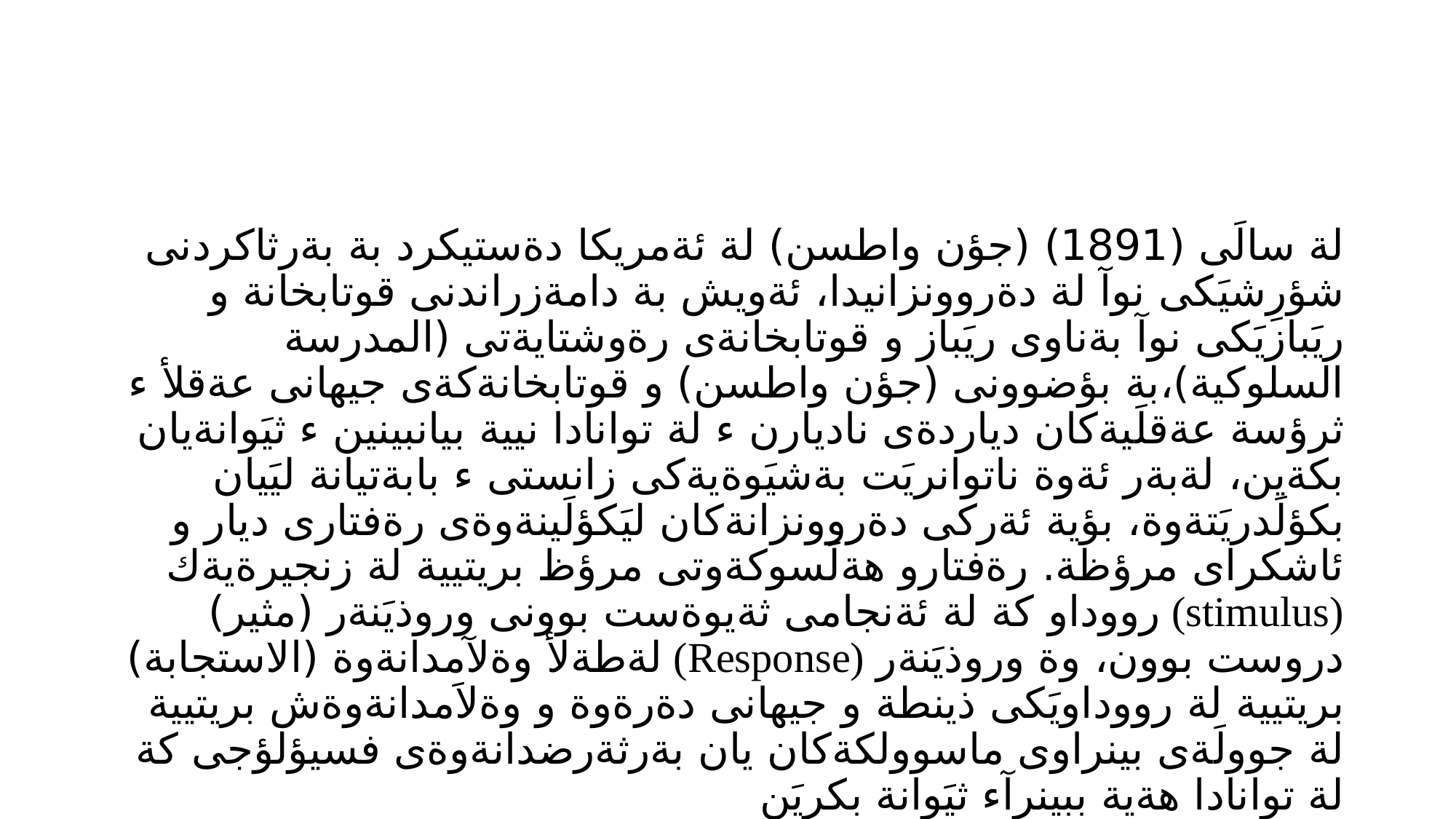

#
لة سالَى (1891) (جؤن واطسن) لة ئةمريكا دةستيكرد بة بةرثاكردنى شؤرِشيَكى نوآ لة دةروونزانيدا، ئةويش بة دامةزراندنى قوتابخانة و ريَبازيَكى نوآ بةناوى ريَباز و قوتابخانةى رةوشتايةتى (المدرسة السلوكية)،بة بؤضوونى (جؤن واطسن) و قوتابخانةكةى جيهانى عةقلأ ء ثرؤسة عةقلَيةكان دياردةى ناديارن ء لة توانادا نيية بيانبينين ء ثيَوانةيان بكةين، لةبةر ئةوة ناتوانريَت بةشيَوةيةكى زانستى ء بابةتيانة ليَيان بكؤلَدريَتةوة، بؤية ئةركى دةروونزانةكان ليَكؤلَينةوةى رةفتارى ديار و ئاشكراى مرؤظة. رةفتارو هةلَسوكةوتى مرؤظ بريتيية لة زنجيرةيةك رووداو كة لة ئةنجامى ثةيوةست بوونى وروذيَنةر (مثير) (stimulus) لةطةلأ وةلآمدانةوة (الاستجابة) (Response) دروست بوون، وة وروذيَنةر بريتيية لة رووداويَكى ذينطة و جيهانى دةرةوة و وةلاَمدانةوةش بريتيية لة جوولَةى بينراوى ماسوولكةكان يان بةرثةرضدانةوةى فسيؤلؤجى كة لة توانادا هةية ببينرآء ثيَوانة بكريَن